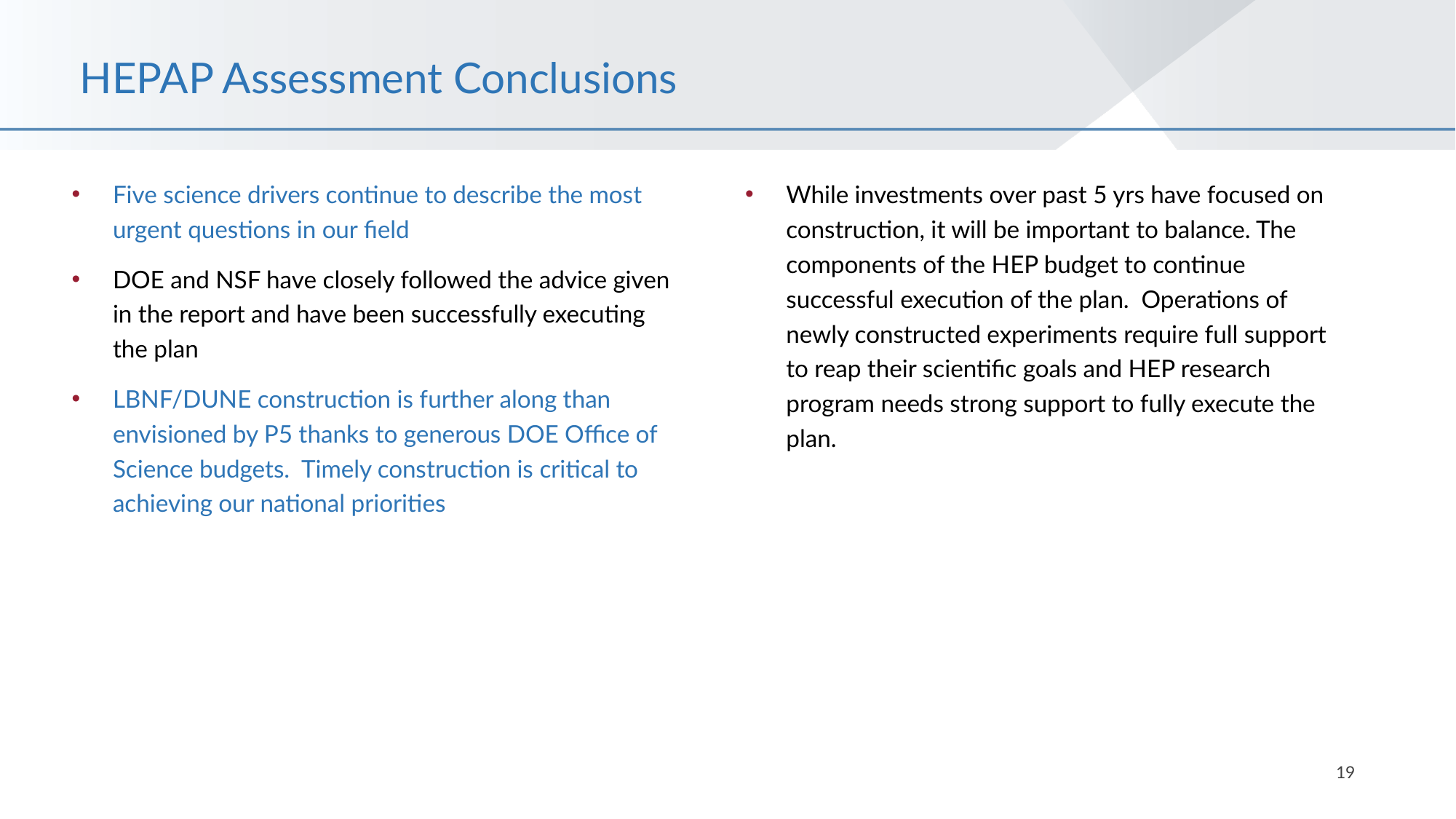

# HEPAP Assessment Conclusions
Five science drivers continue to describe the most urgent questions in our field
DOE and NSF have closely followed the advice given in the report and have been successfully executing the plan
LBNF/DUNE construction is further along than envisioned by P5 thanks to generous DOE Office of Science budgets.  Timely construction is critical to achieving our national priorities

While investments over past 5 yrs have focused on construction, it will be important to balance. The components of the HEP budget to continue successful execution of the plan.  Operations of newly constructed experiments require full support to reap their scientific goals and HEP research program needs strong support to fully execute the plan.
19